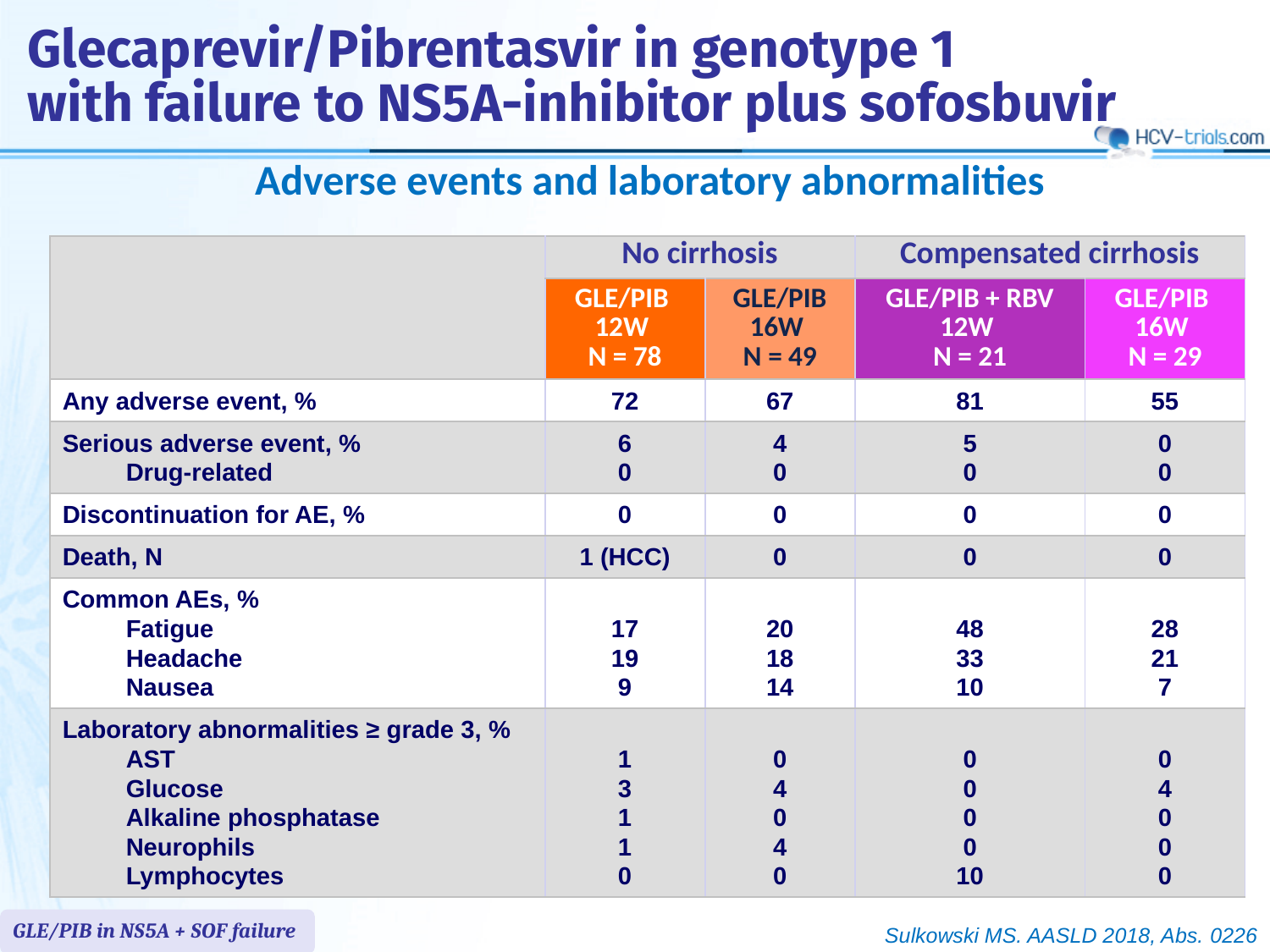

# Glecaprevir/Pibrentasvir in genotype 1 with failure to NS5A-inhibitor plus sofosbuvir
Adverse events and laboratory abnormalities
|  | No cirrhosis |  | Compensated cirrhosis |  |
| --- | --- | --- | --- | --- |
|  | GLE/PIB 12W N = 78 | GLE/PIB 16W N = 49 | GLE/PIB + RBV 12W N = 21 | GLE/PIB 16W N = 29 |
| Any adverse event, % | 72 | 67 | 81 | 55 |
| Serious adverse event, % Drug-related | 6 0 | 4 0 | 5 0 | 0 0 |
| Discontinuation for AE, % | 0 | 0 | 0 | 0 |
| Death, N | 1 (HCC) | 0 | 0 | 0 |
| Common AEs, % Fatigue Headache Nausea | 17 19 9 | 20 18 14 | 48 33 10 | 28 21 7 |
| Laboratory abnormalities ≥ grade 3, % AST Glucose Alkaline phosphatase Neurophils Lymphocytes | 1 3 1 1 0 | 0 4 0 4 0 | 0 0 0 0 10 | 0 4 0 0 0 |

GLE/PIB in NS5A + SOF failure
Sulkowski MS. AASLD 2018, Abs. 0226